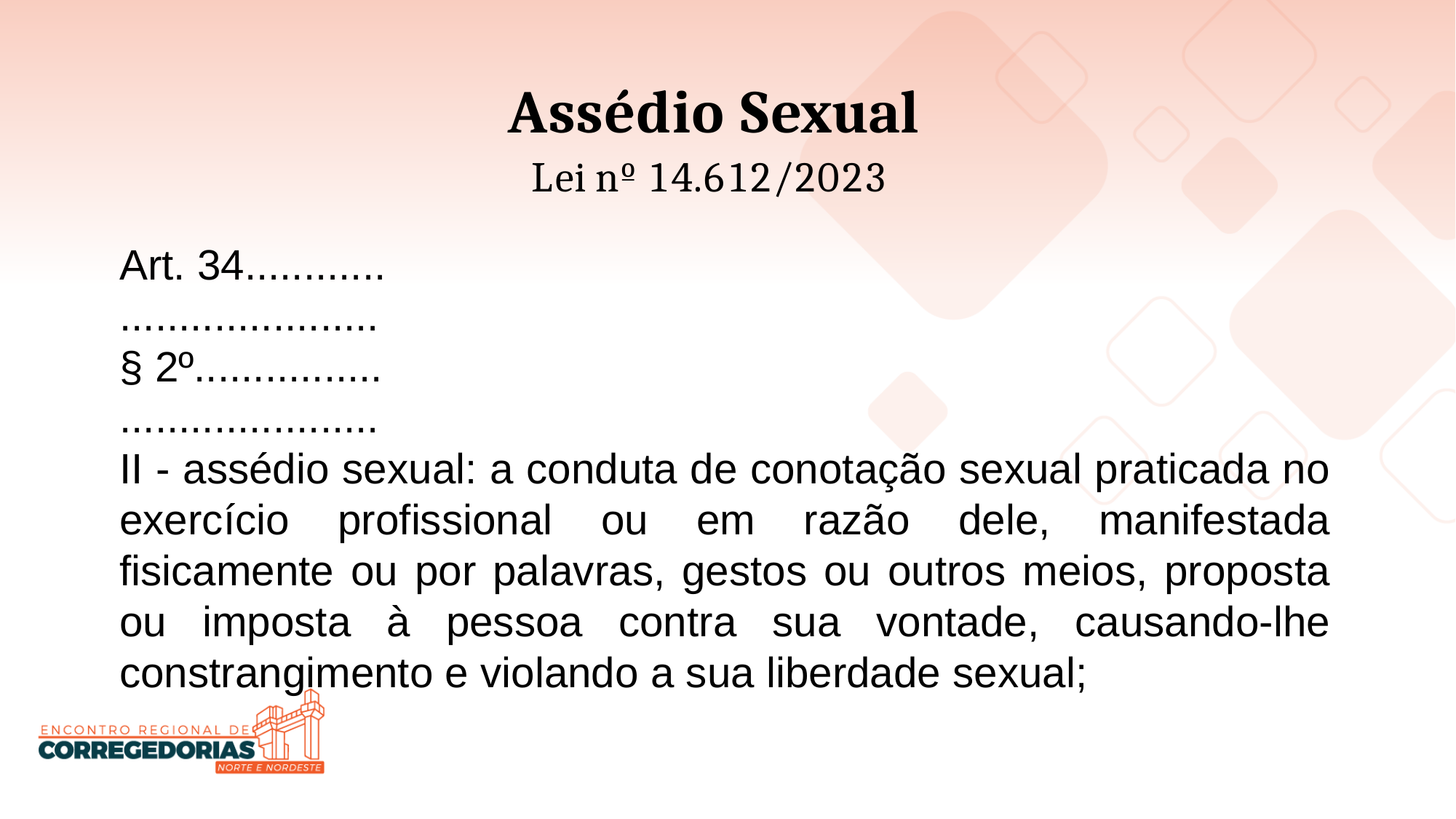

Assédio Sexual
Lei nº 14.612/2023

Art. 34............
......................
§ 2º................
......................
II - assédio sexual: a conduta de conotação sexual praticada no exercício profissional ou em razão dele, manifestada fisicamente ou por palavras, gestos ou outros meios, proposta ou imposta à pessoa contra sua vontade, causando-lhe constrangimento e violando a sua liberdade sexual;